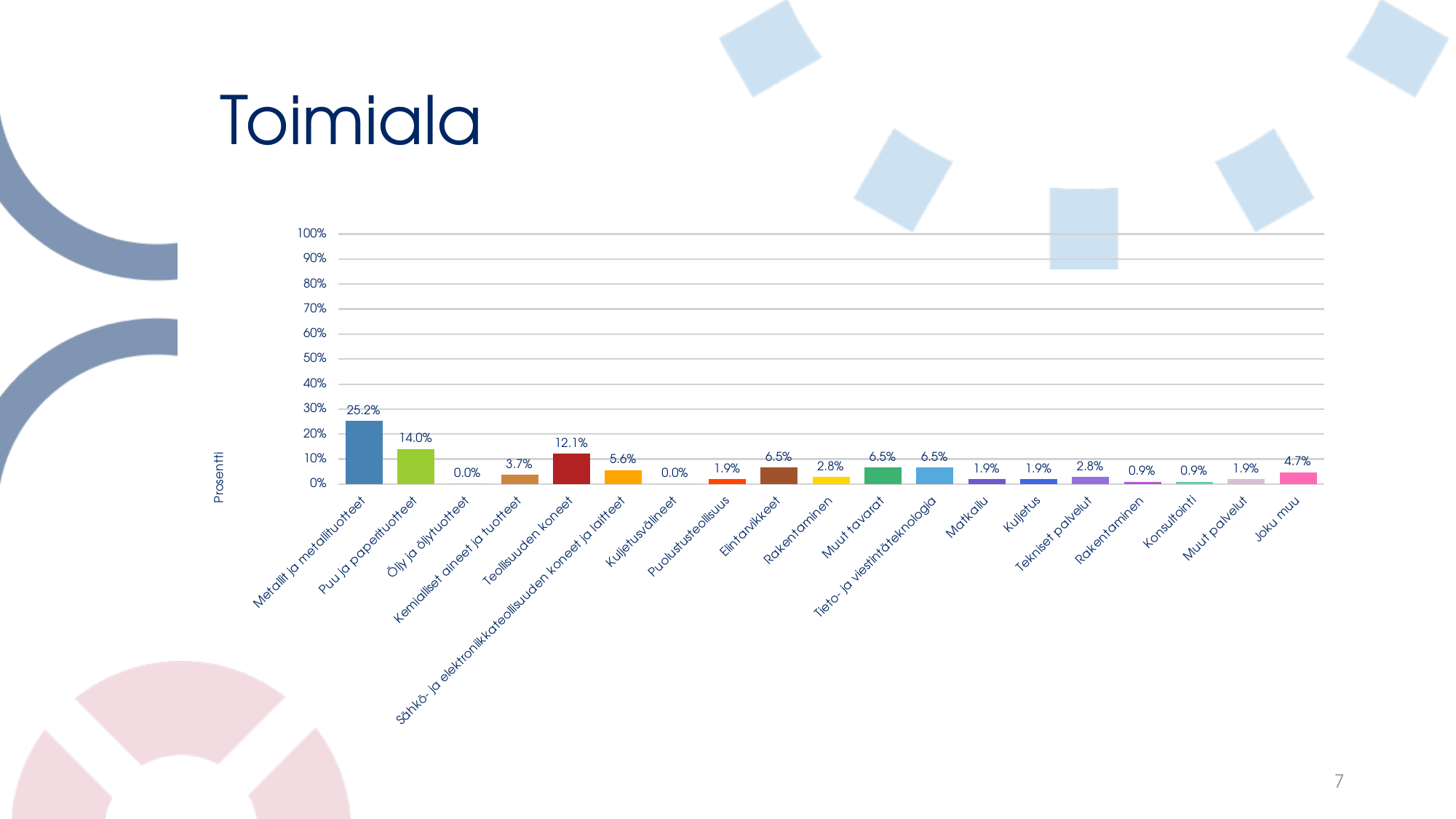

# Toimiala

### Chart

| Category | Toimiala (N = 107) |
|---|---|
| Metallit ja metallituotteet | 0.2523364485981308 |
| Puu ja paperituotteet | 0.14018691588785046 |
| Öljy ja öljytuotteet | 0.0 |
| Kemialliset aineet ja tuotteet | 0.037383177570093455 |
| Teollisuuden koneet | 0.12149532710280374 |
| Sähkö- ja elektroniikkateollisuuden koneet ja laitteet | 0.056074766355140186 |
| Kuljetusvälineet | 0.0 |
| Puolustusteollisuus | 0.018691588785046728 |
| Elintarvikkeet | 0.06542056074766354 |
| Rakentaminen | 0.028037383177570093 |
| Muut tavarat | 0.06542056074766354 |
| Tieto- ja viestintäteknologia | 0.06542056074766354 |
| Matkailu | 0.018691588785046728 |
| Kuljetus | 0.018691588785046728 |
| Tekniset palvelut | 0.028037383177570093 |
| Rakentaminen | 0.009345794392523364 |
| Konsultointi | 0.009345794392523364 |
| Muut palvelut | 0.018691588785046728 |
| Joku muu | 0.04672897196261682 |
7